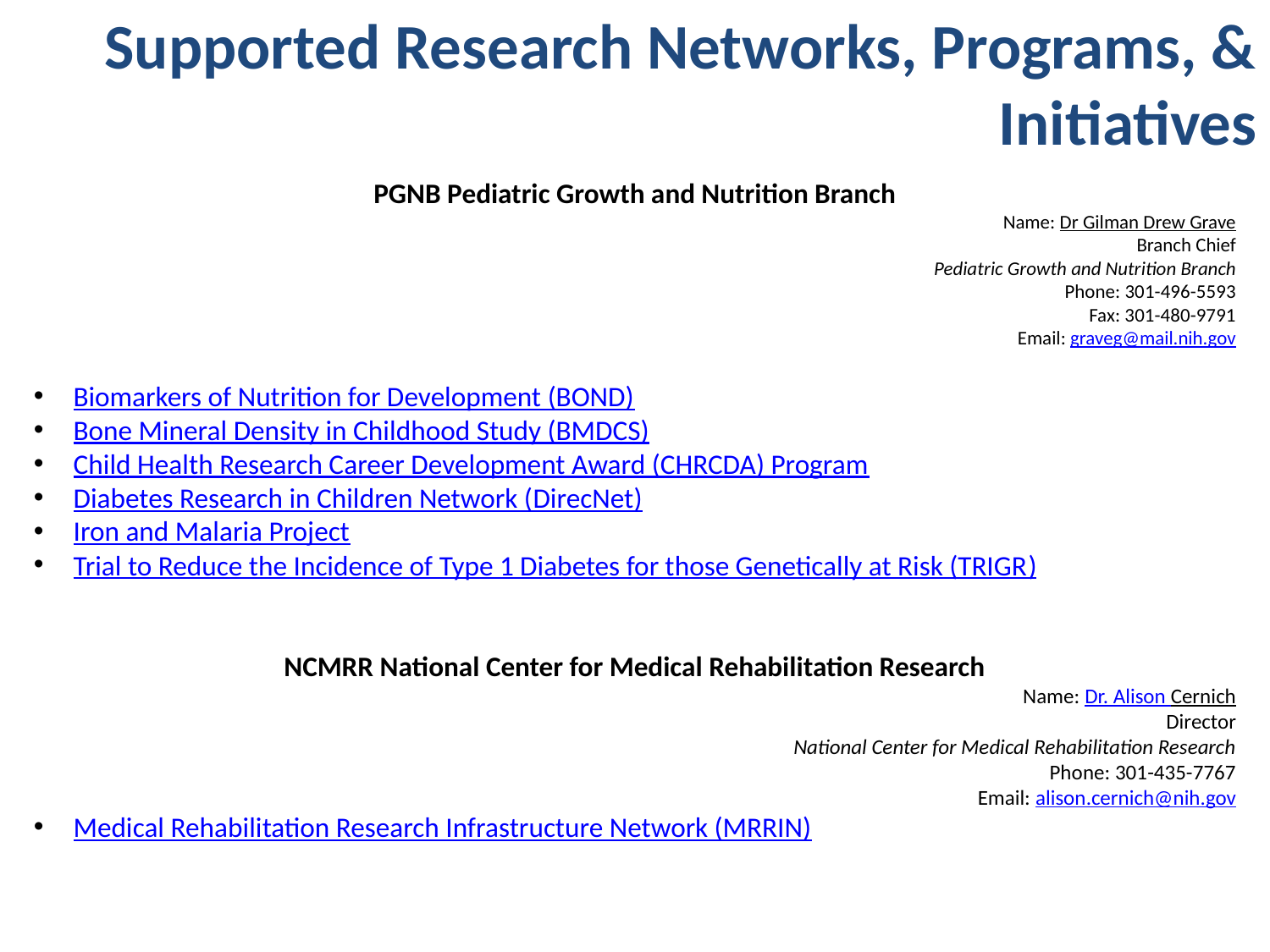

# Supported Research Networks, Programs, & Initiatives
PGNB Pediatric Growth and Nutrition Branch
Name: Dr Gilman Drew Grave
Branch Chief
Pediatric Growth and Nutrition Branch
Phone: 301-496-5593
Fax: 301-480-9791
Email: graveg@mail.nih.gov
Biomarkers of Nutrition for Development (BOND)
Bone Mineral Density in Childhood Study (BMDCS)
Child Health Research Career Development Award (CHRCDA) Program
Diabetes Research in Children Network (DirecNet)
Iron and Malaria Project
Trial to Reduce the Incidence of Type 1 Diabetes for those Genetically at Risk (TRIGR)

NCMRR National Center for Medical Rehabilitation Research
Name: Dr. Alison Cernich
Director
National Center for Medical Rehabilitation Research
Phone: 301-435-7767
Email: alison.cernich@nih.gov
Medical Rehabilitation Research Infrastructure Network (MRRIN)